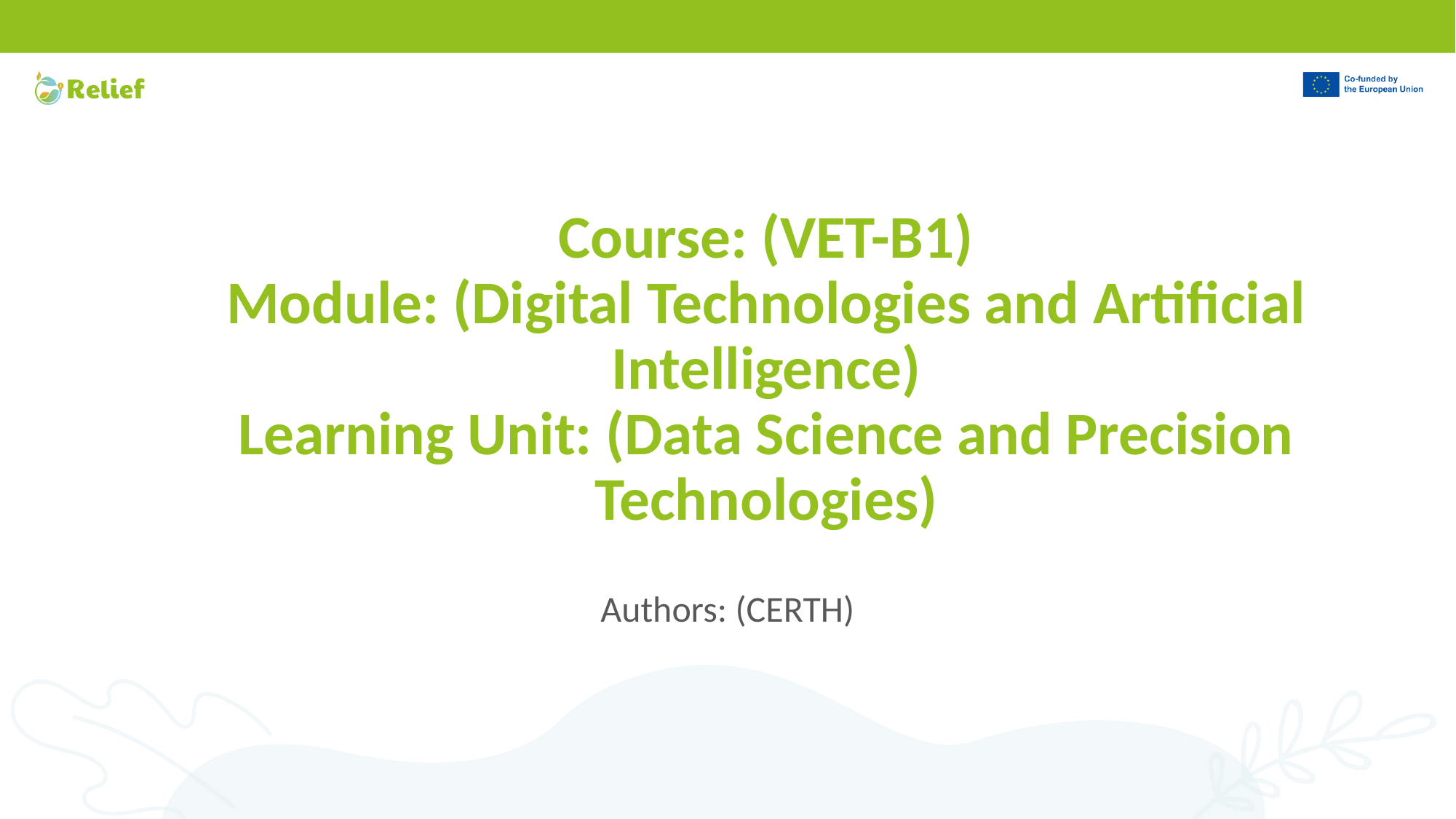

# Course: (VET-B1) Module: (Digital Technologies and Artificial Intelligence) Learning Unit: (Data Science and Precision Technologies)
Authors: (CERTH)